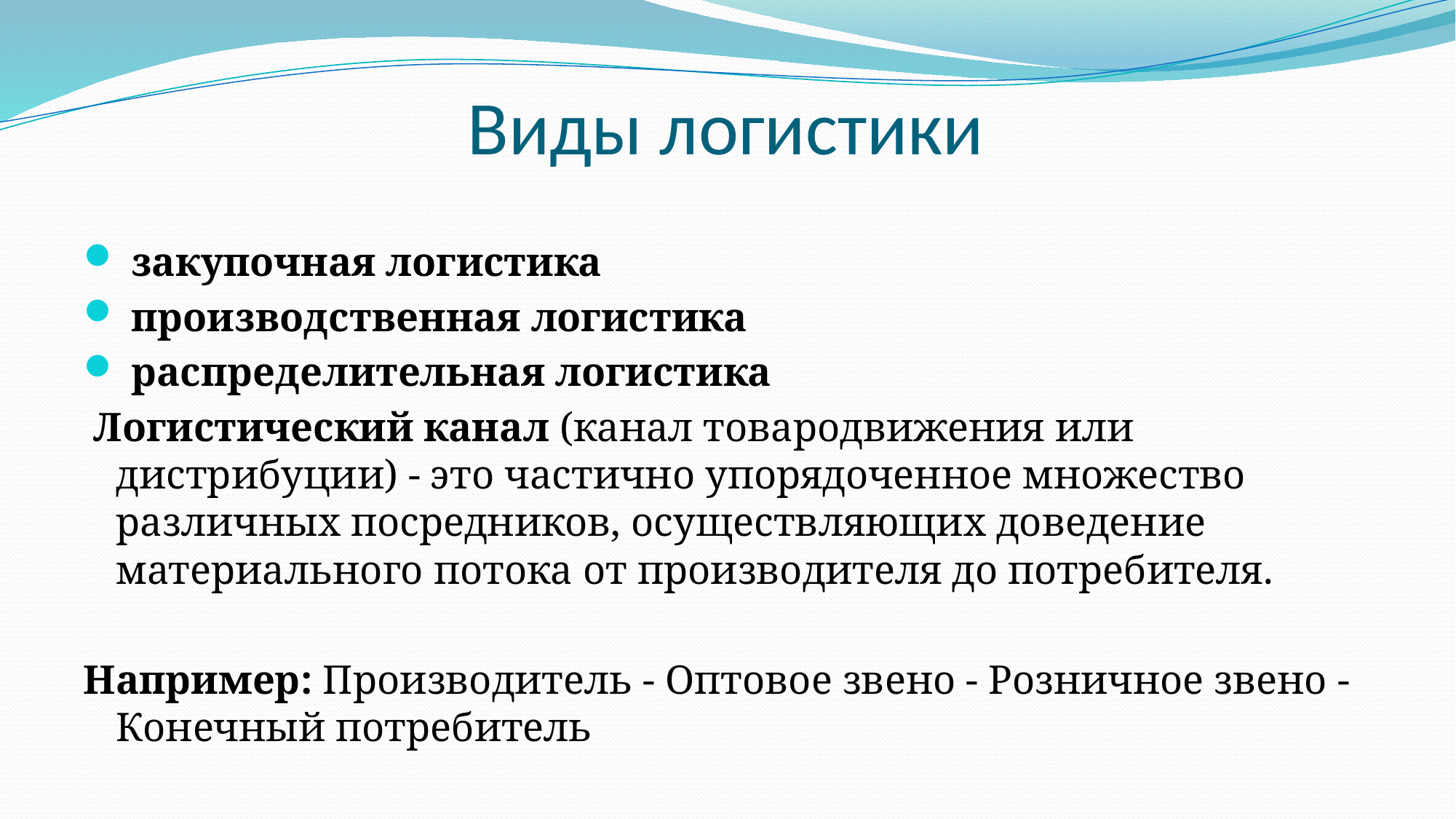

# Виды логистики
 закупочная логистика
 производственная логистика
 распределительная логистика
 Логистический канал (канал товародвижения или дистрибуции) - это частично упорядоченное множество различных посредников, осуществляющих доведение материального потока от производителя до потребителя.

Например: Производитель - Оптовое звено - Розничное звено - Конечный потребитель